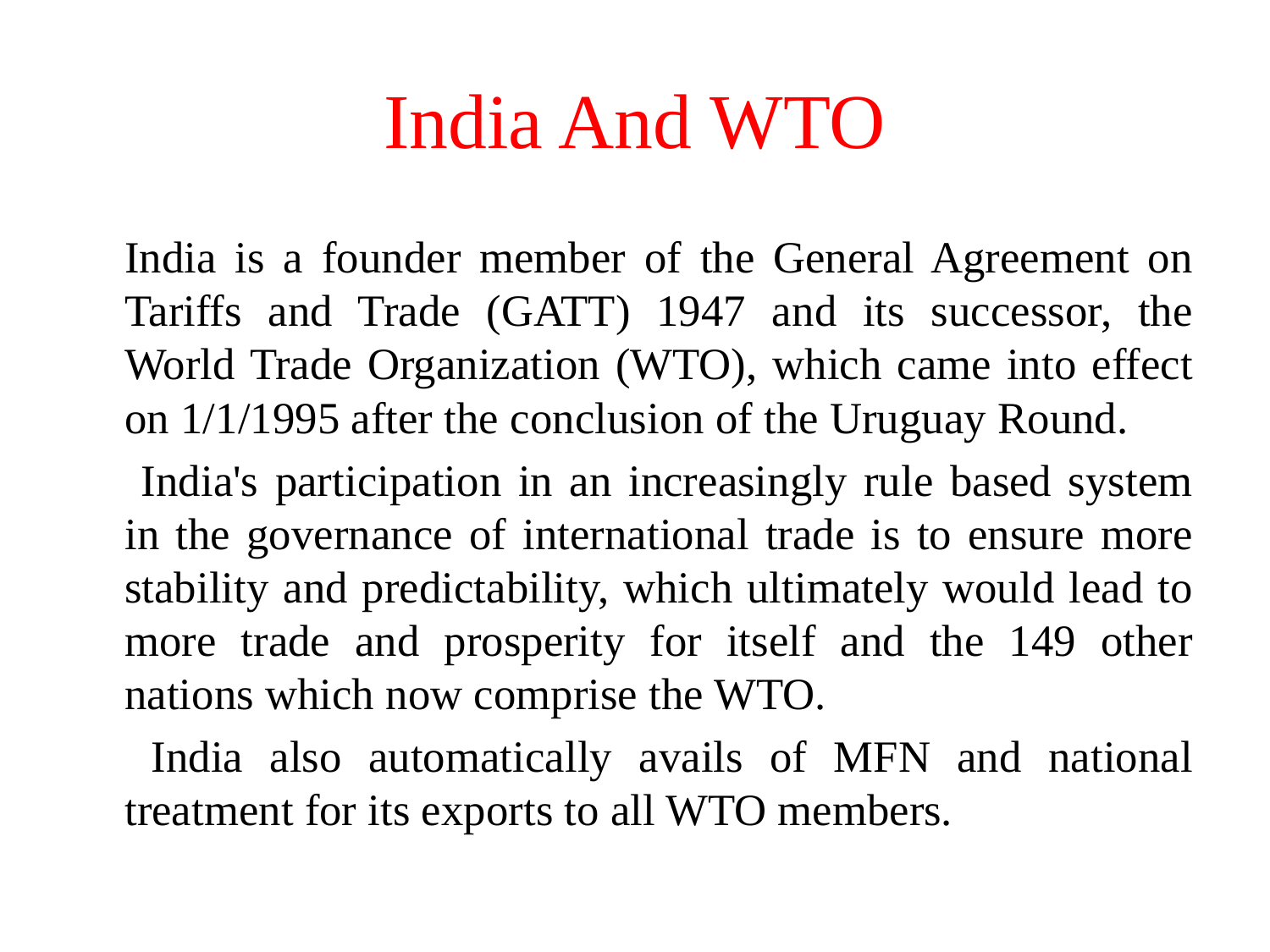

# India And WTO
	India is a founder member of the General Agreement on Tariffs and Trade (GATT) 1947 and its successor, the World Trade Organization (WTO), which came into effect on 1/1/1995 after the conclusion of the Uruguay Round.
	 India's participation in an increasingly rule based system in the governance of international trade is to ensure more stability and predictability, which ultimately would lead to more trade and prosperity for itself and the 149 other nations which now comprise the WTO.
	 India also automatically avails of MFN and national treatment for its exports to all WTO members.